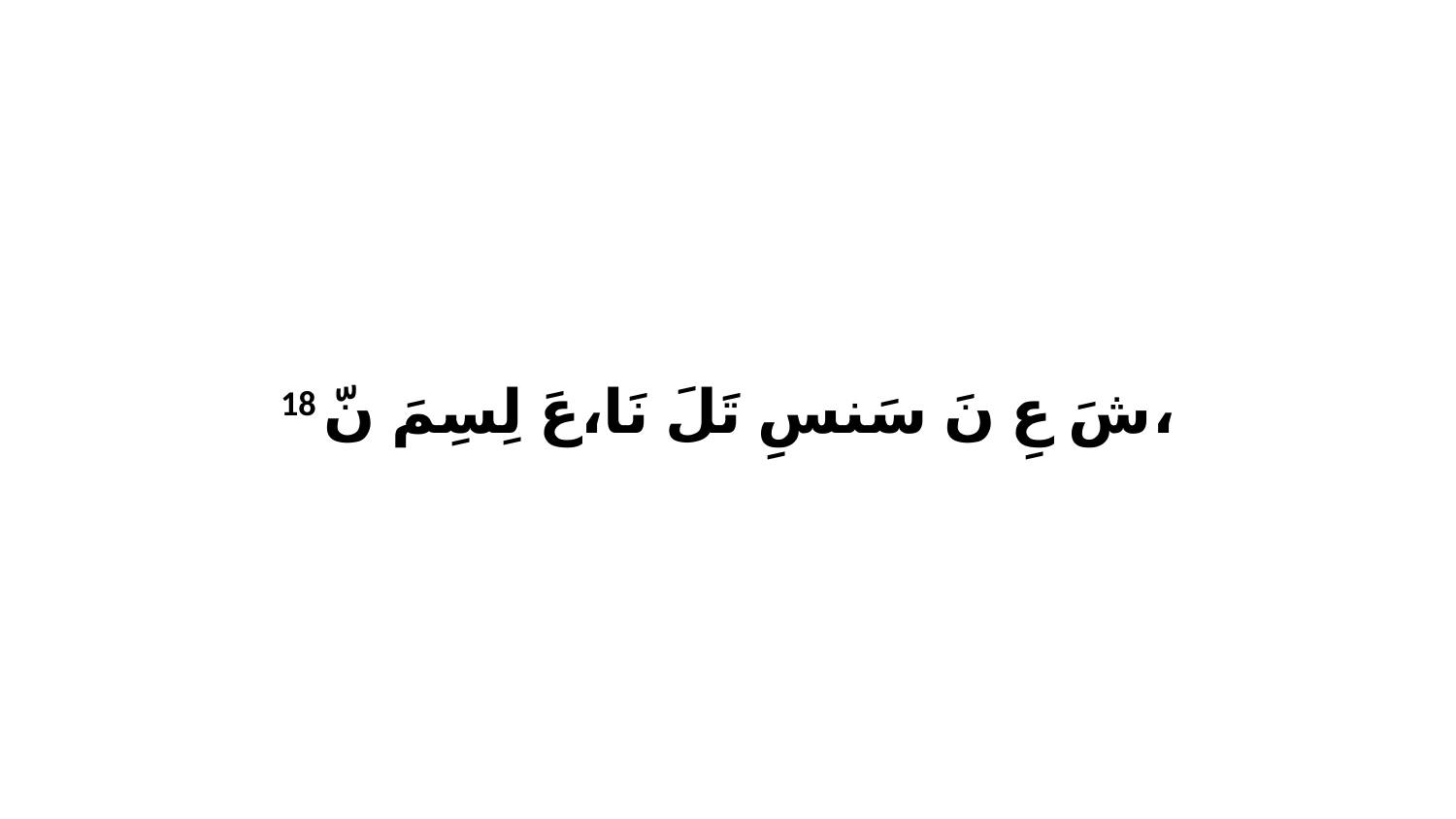

18 شَ عِ نَ سَنسِ تَلَ نَا،عَ لِسِمَ نّ،